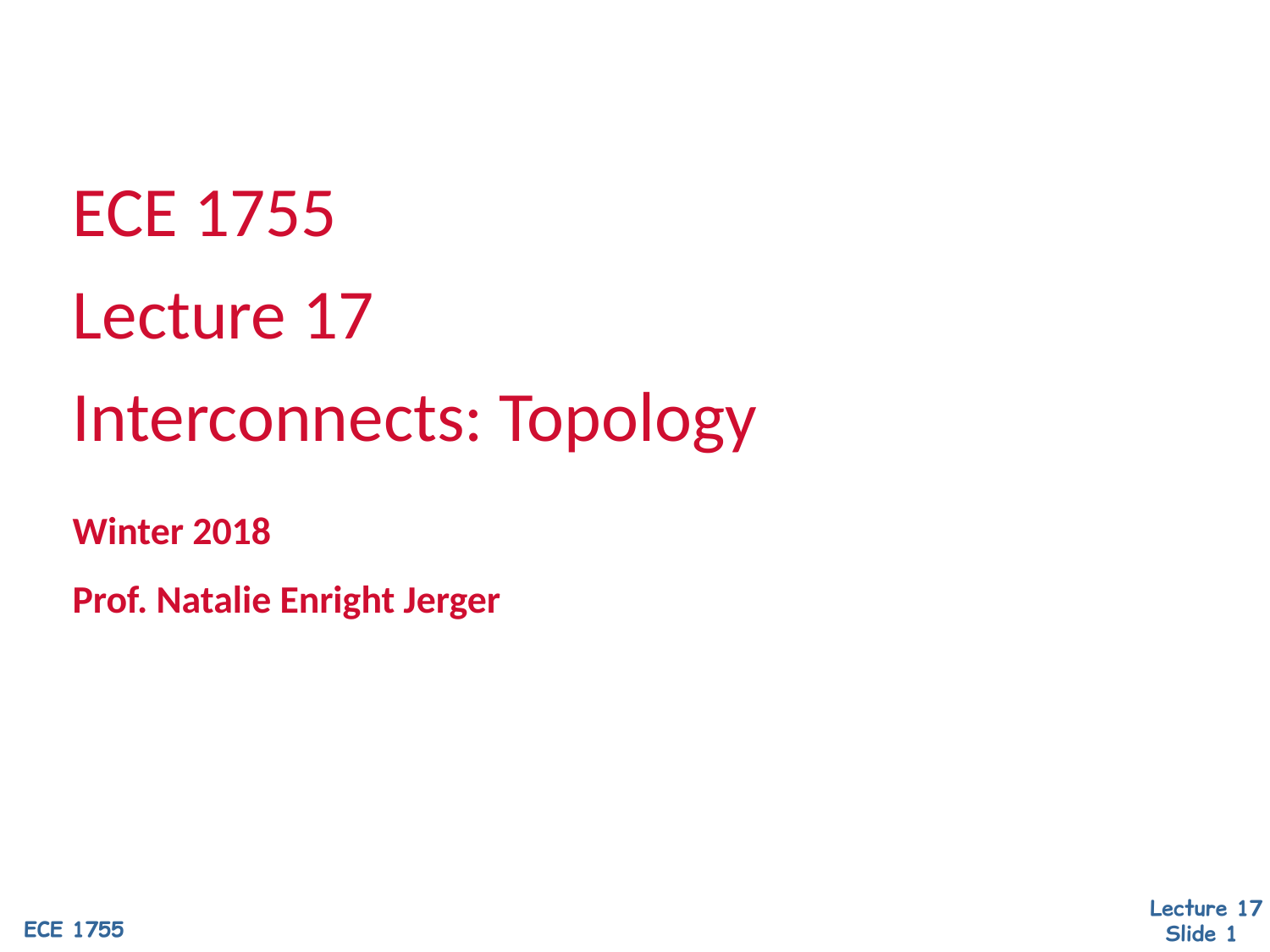

ECE 1755
Lecture 17
Interconnects: Topology
Winter 2018
Prof. Natalie Enright Jerger